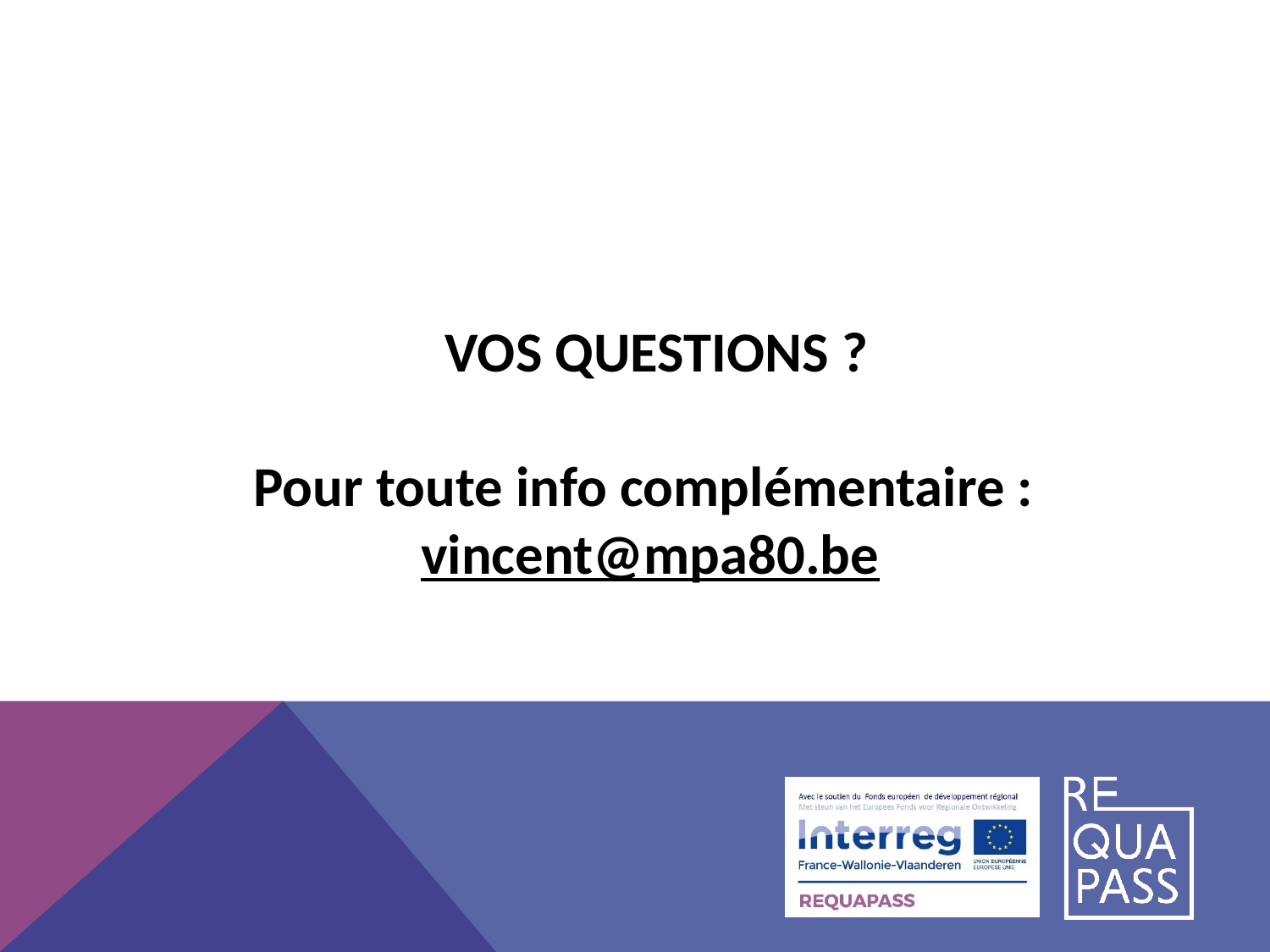

VOS QUESTIONS ?

Pour toute info complémentaire :
vincent@mpa80.be